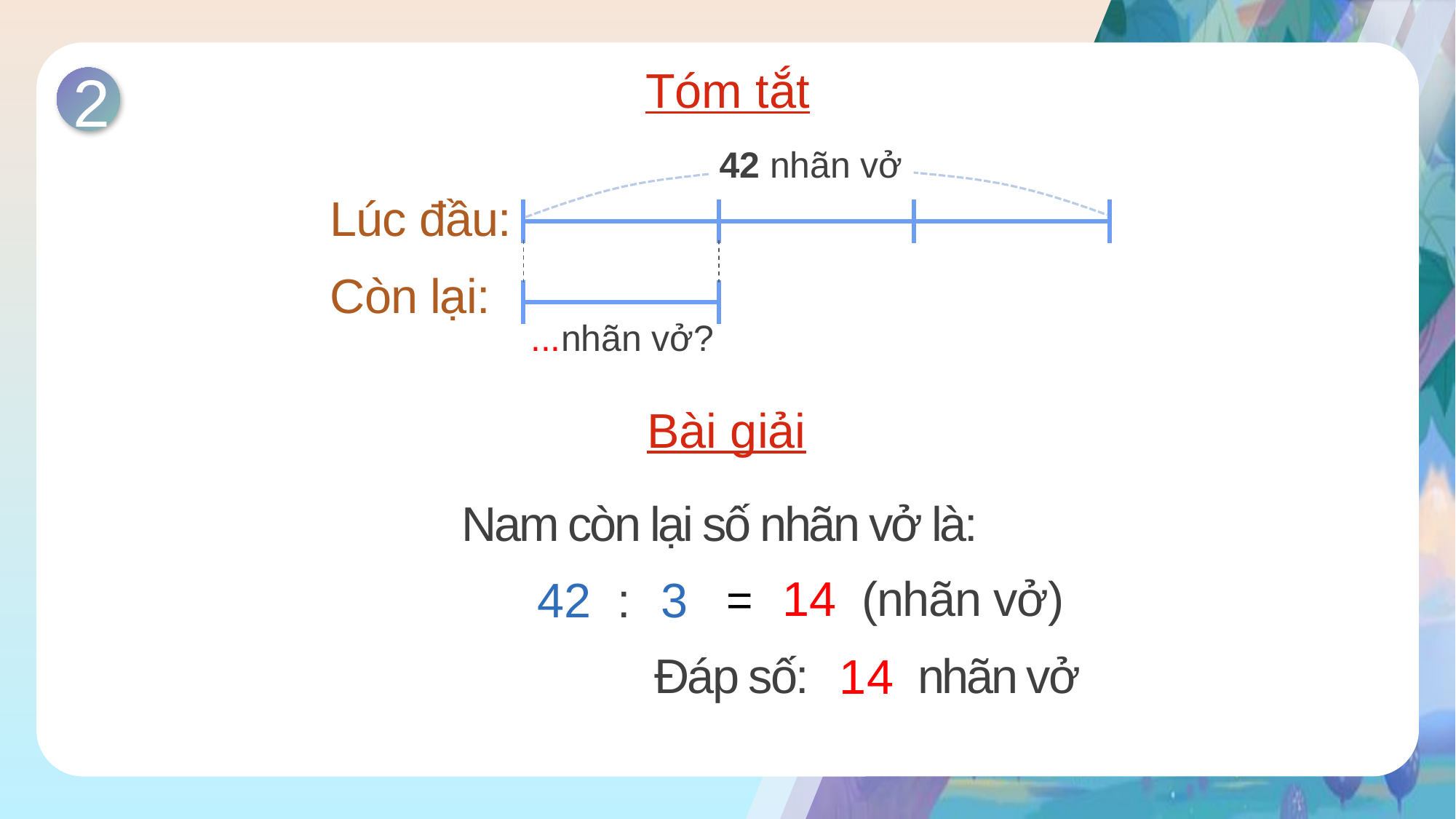

Tóm tắt
2

42 nhãn vở

Lúc đầu:
Còn lại:
...nhãn vở?
Bài giải
Nam còn lại số nhãn vở là:
?
42
:
3
=
14
(nhãn vở)
14
Đáp số:    ?   nhãn vở